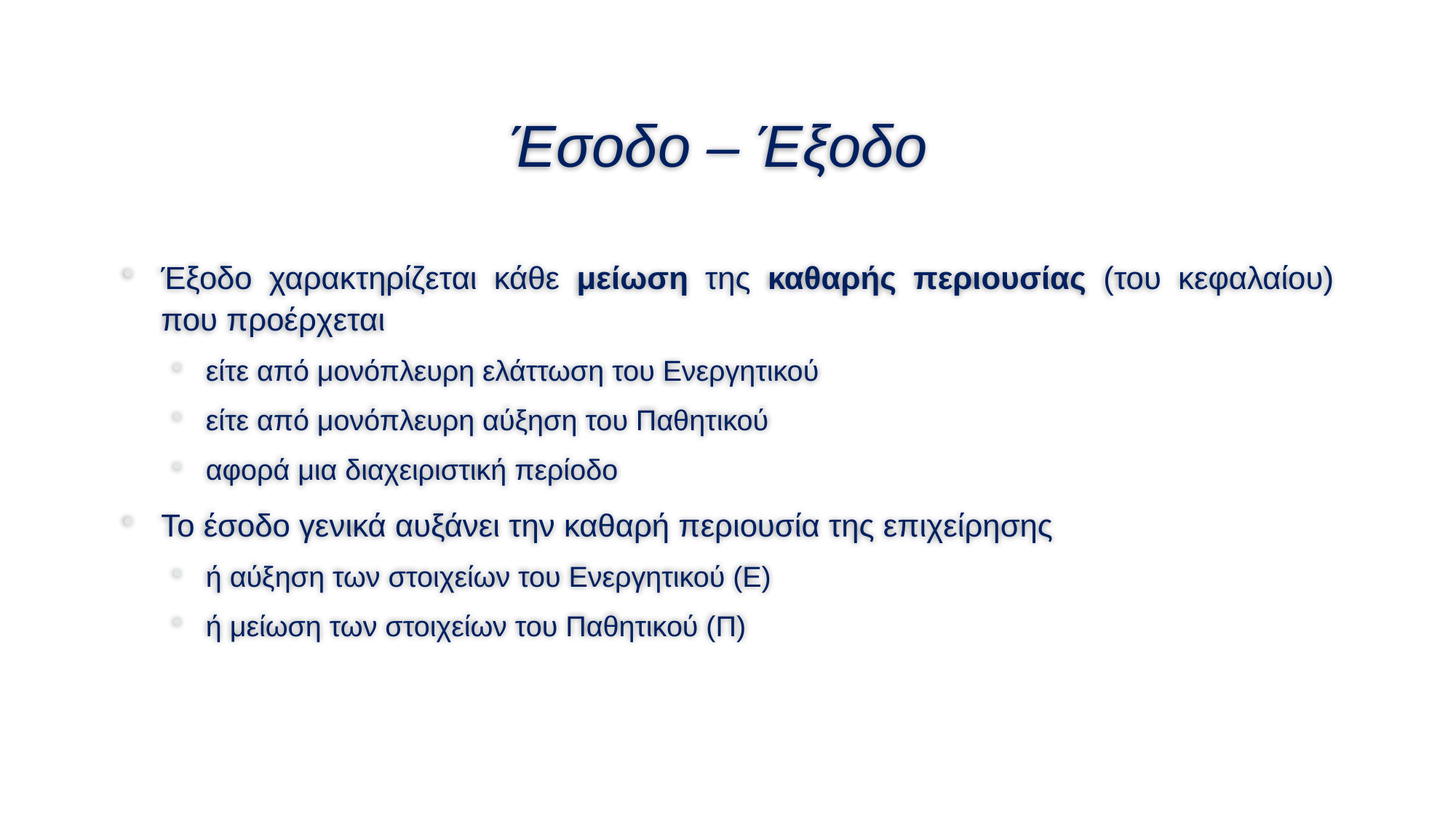

# Έσοδο – Έξοδο
Έξοδο χαρακτηρίζεται κάθε μείωση της καθαρής περιουσίας (του κεφαλαίου) που προέρχεται
είτε από μονόπλευρη ελάττωση του Ενεργητικού
είτε από μονόπλευρη αύξηση του Παθητικού
αφορά μια διαχειριστική περίοδο
Το έσοδο γενικά αυξάνει την καθαρή περιουσία της επιχείρησης
ή αύξηση των στοιχείων του Ενεργητικού (Ε)
ή μείωση των στοιχείων του Παθητικού (Π)